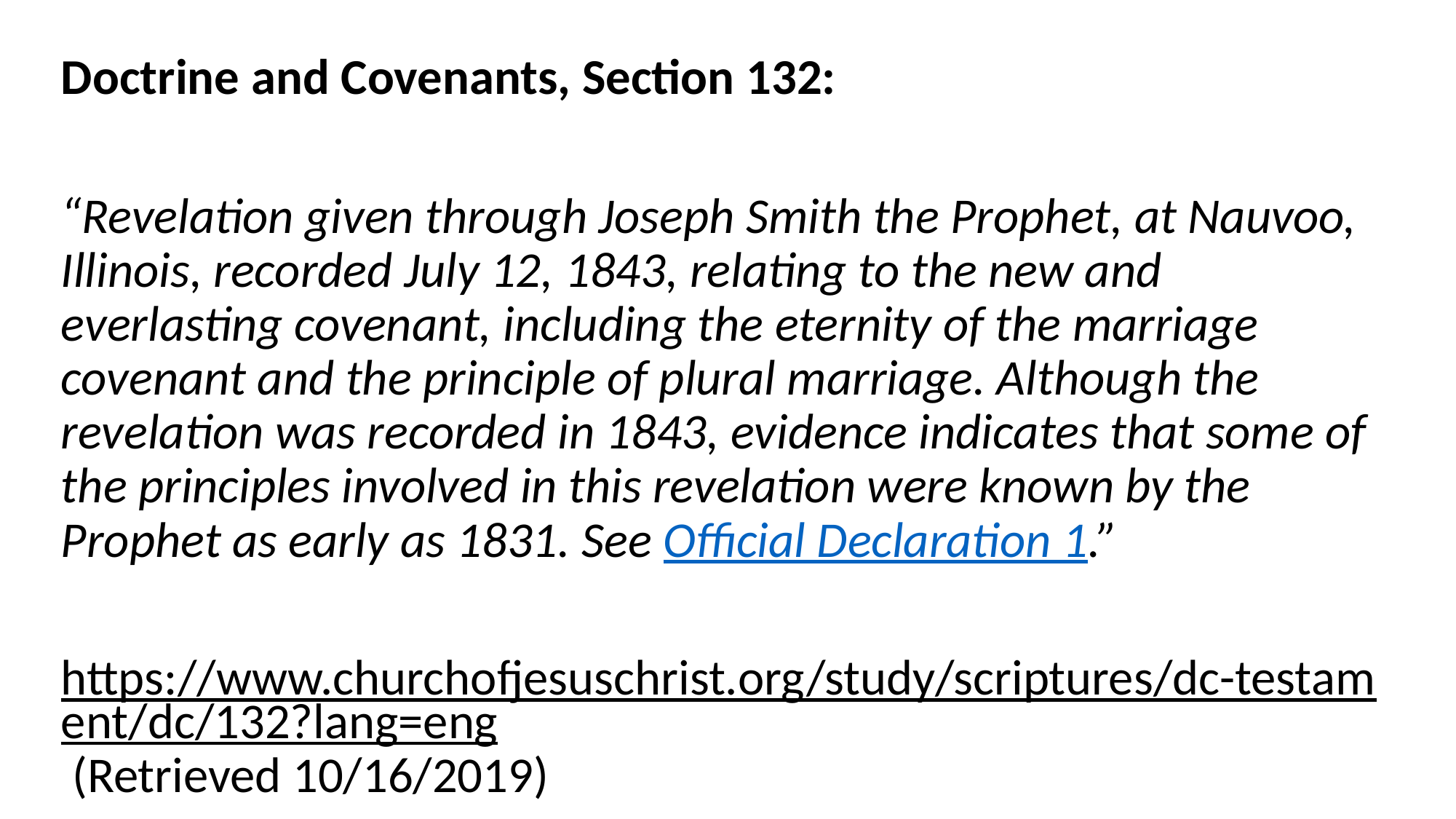

Doctrine and Covenants, Section 132:

“Revelation given through Joseph Smith the Prophet, at Nauvoo, Illinois, recorded July 12, 1843, relating to the new and everlasting covenant, including the eternity of the marriage covenant and the principle of plural marriage. Although the revelation was recorded in 1843, evidence indicates that some of the principles involved in this revelation were known by the Prophet as early as 1831. See Official Declaration 1.”

https://www.churchofjesuschrist.org/study/scriptures/dc-testament/dc/132?lang=eng (Retrieved 10/16/2019)